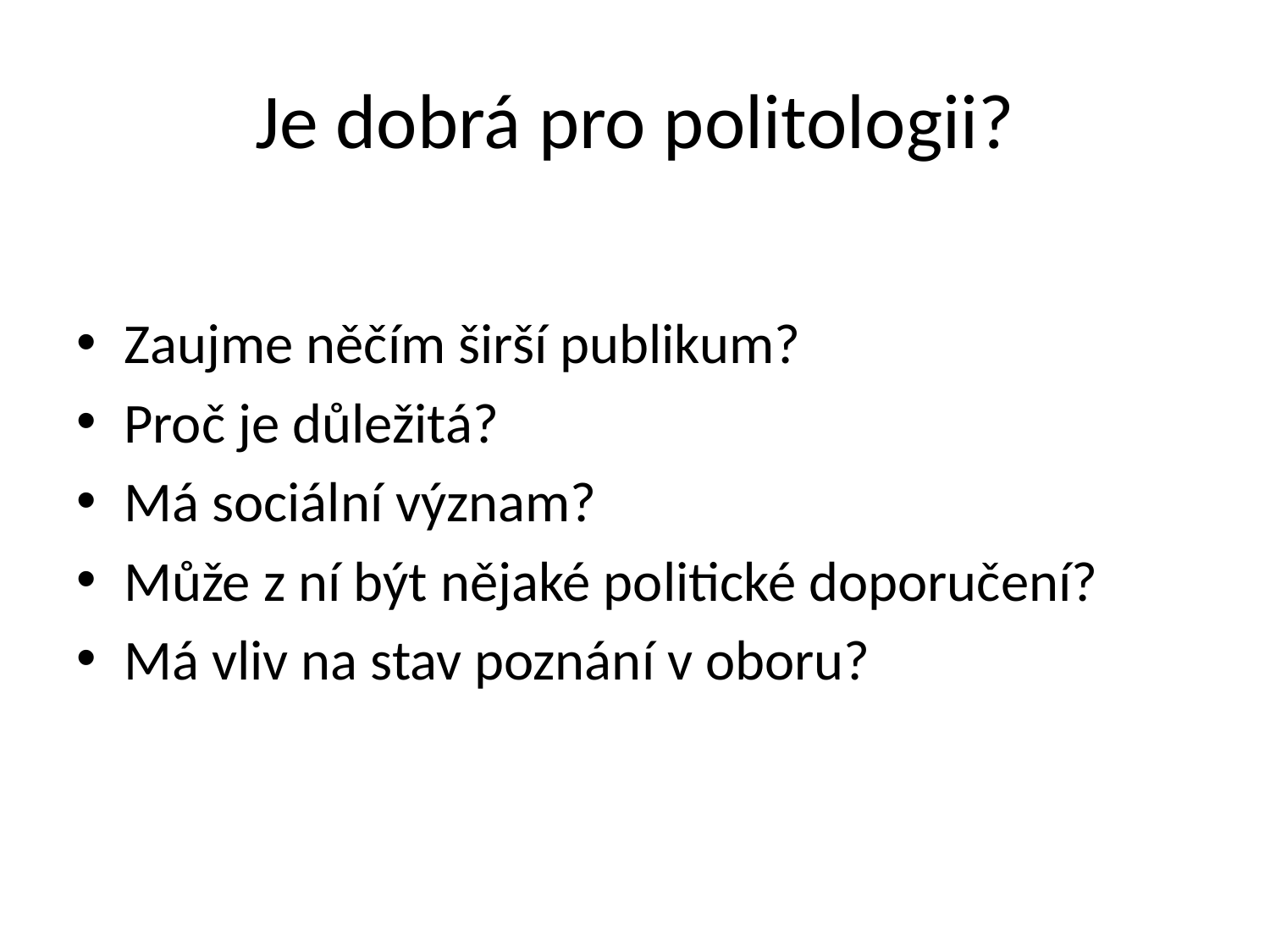

# Je dobrá pro politologii?

Zaujme něčím širší publikum?
Proč je důležitá?
Má sociální význam?
Může z ní být nějaké politické doporučení?
Má vliv na stav poznání v oboru?